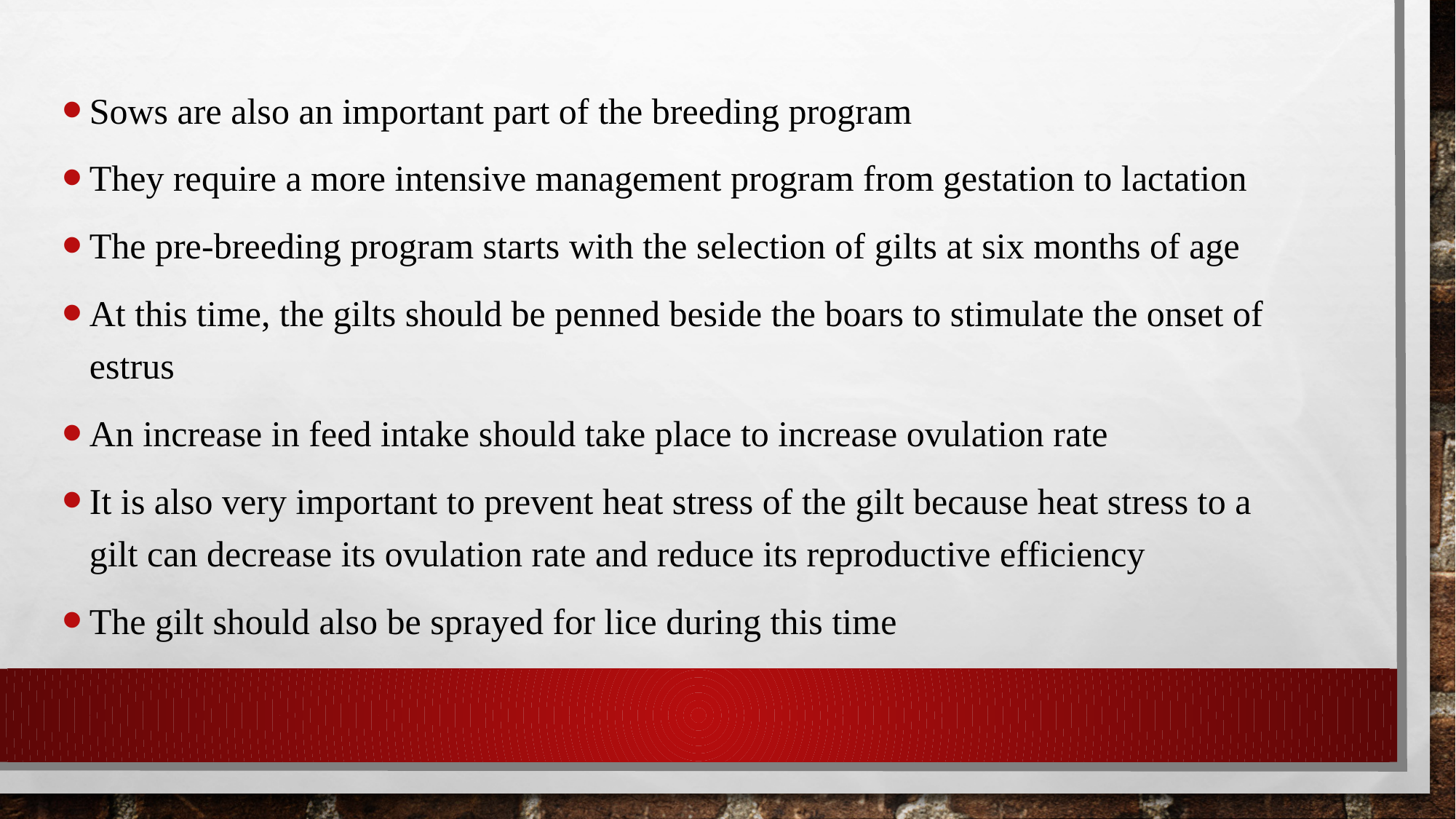

Sows are also an important part of the breeding program
They require a more intensive management program from gestation to lactation
The pre-breeding program starts with the selection of gilts at six months of age
At this time, the gilts should be penned beside the boars to stimulate the onset of estrus
An increase in feed intake should take place to increase ovulation rate
It is also very important to prevent heat stress of the gilt because heat stress to a gilt can decrease its ovulation rate and reduce its reproductive efficiency
The gilt should also be sprayed for lice during this time